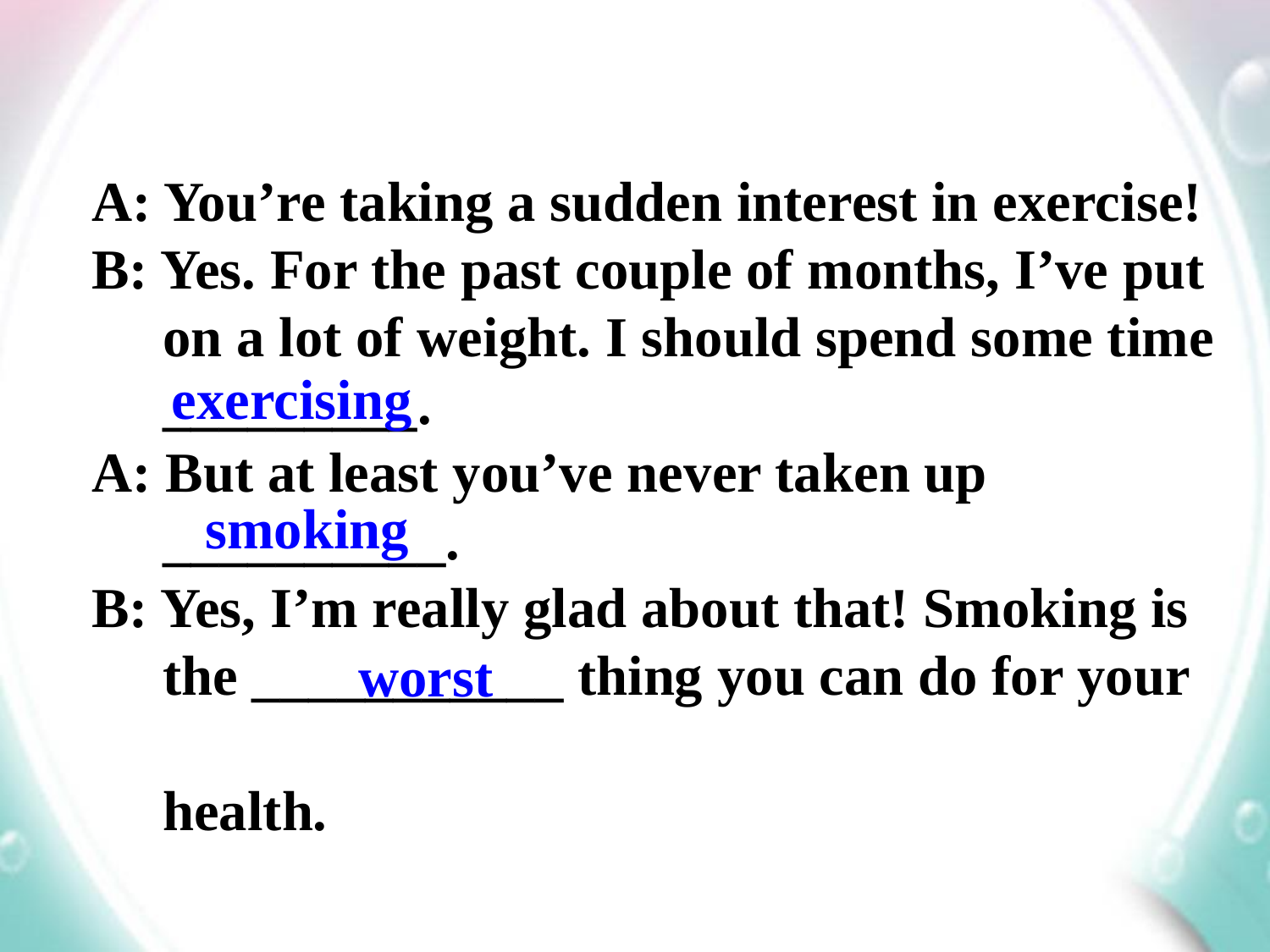

A: You’re taking a sudden interest in exercise!
B: Yes. For the past couple of months, I’ve put
     on a lot of weight. I should spend some time
     _________.
A: But at least you’ve never taken up
     __________.
B: Yes, I’m really glad about that! Smoking is
     the ___________ thing you can do for your
     health.
exercising
 smoking
  worst